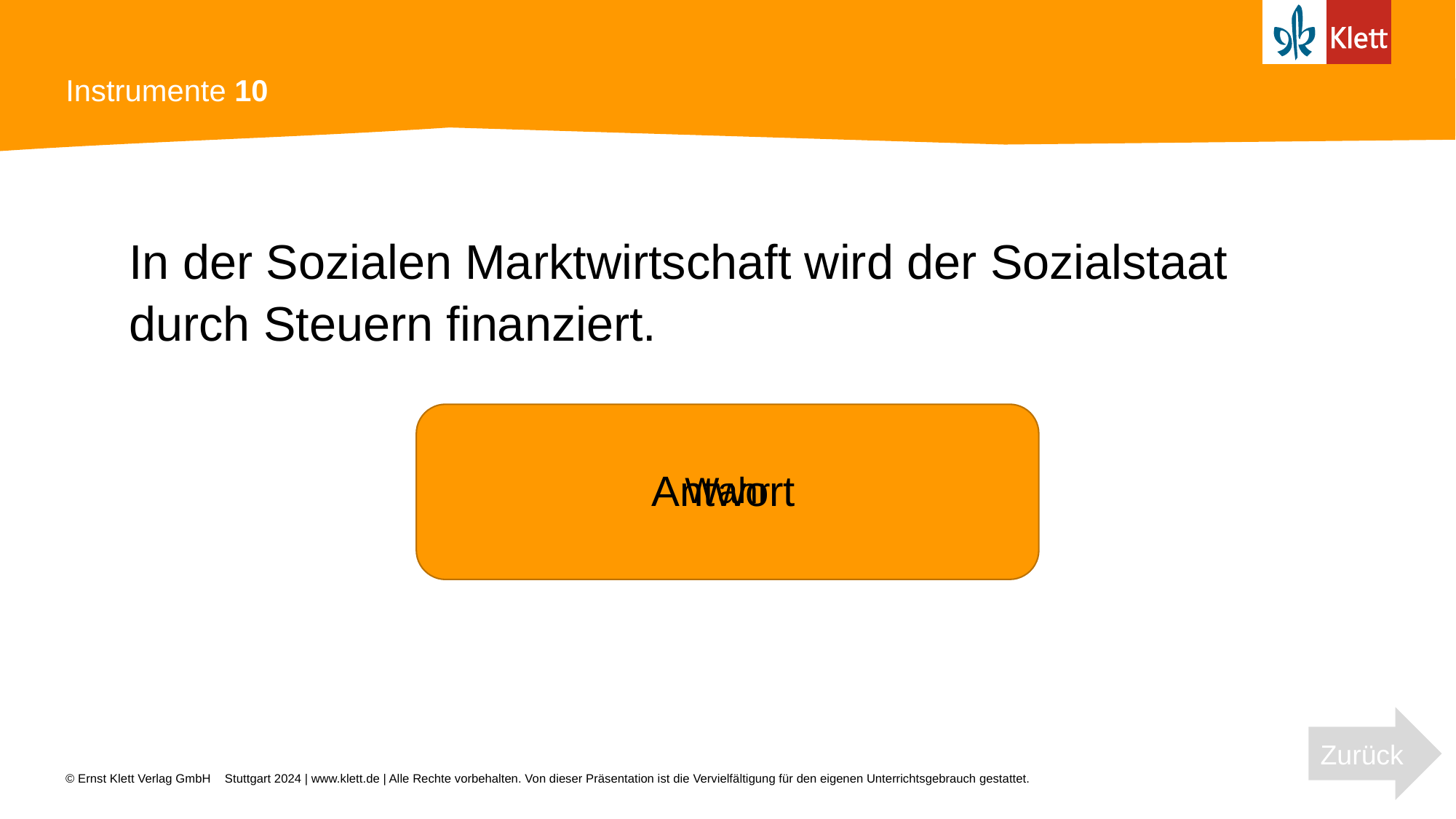

# Instrumente 10
In der Sozialen Marktwirtschaft wird der Sozialstaat durch Steuern finanziert.

Wahr
Antwort
Zurück
Stuttgart 2024 | www.klett.de | Alle Rechte vorbehalten. Von dieser Präsentation ist die Vervielfältigung für den eigenen Unterrichtsgebrauch gestattet.